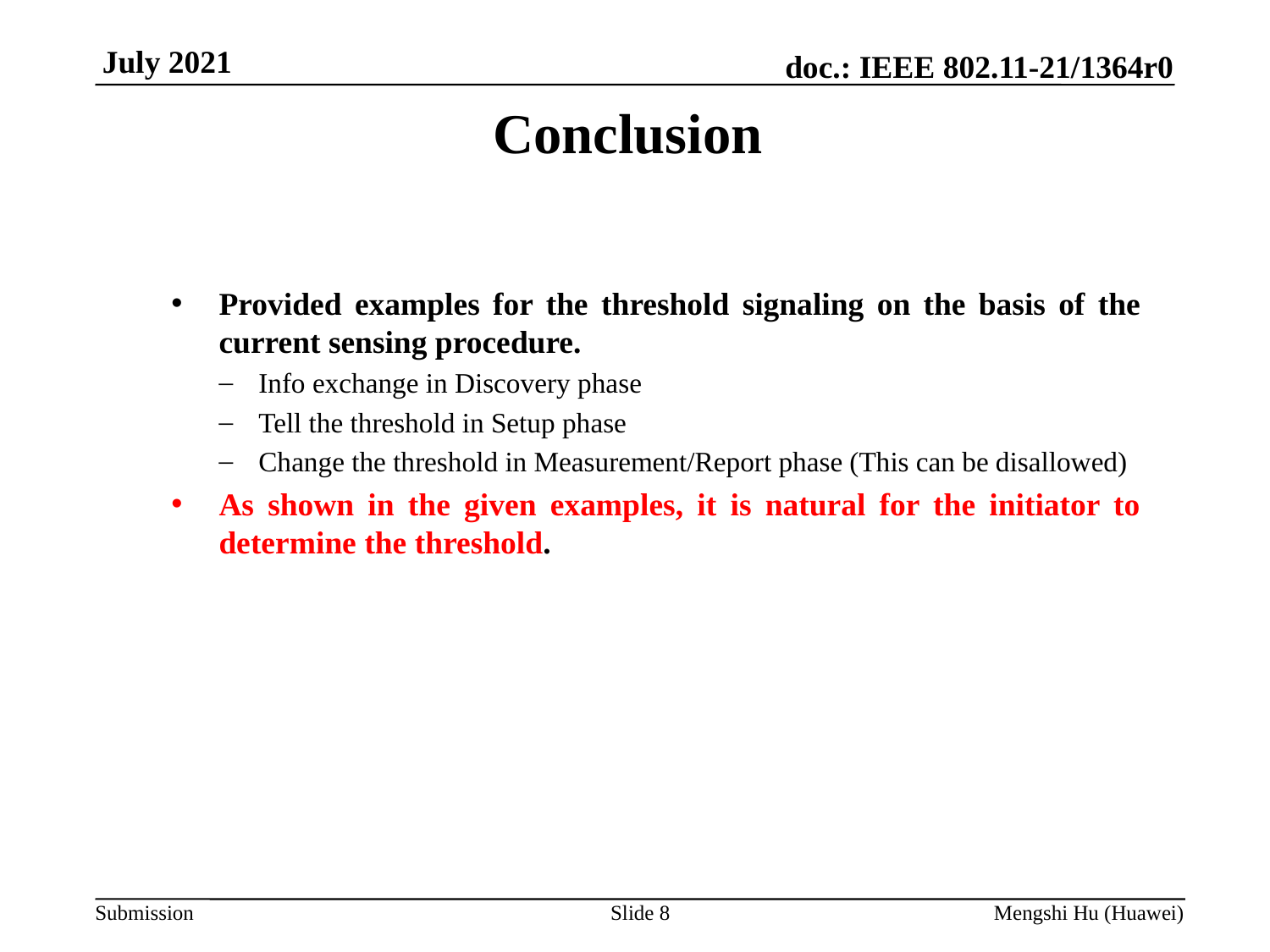

# Conclusion

Provided examples for the threshold signaling on the basis of the current sensing procedure.
Info exchange in Discovery phase
Tell the threshold in Setup phase
Change the threshold in Measurement/Report phase (This can be disallowed)
As shown in the given examples, it is natural for the initiator to determine the threshold.

Slide 8